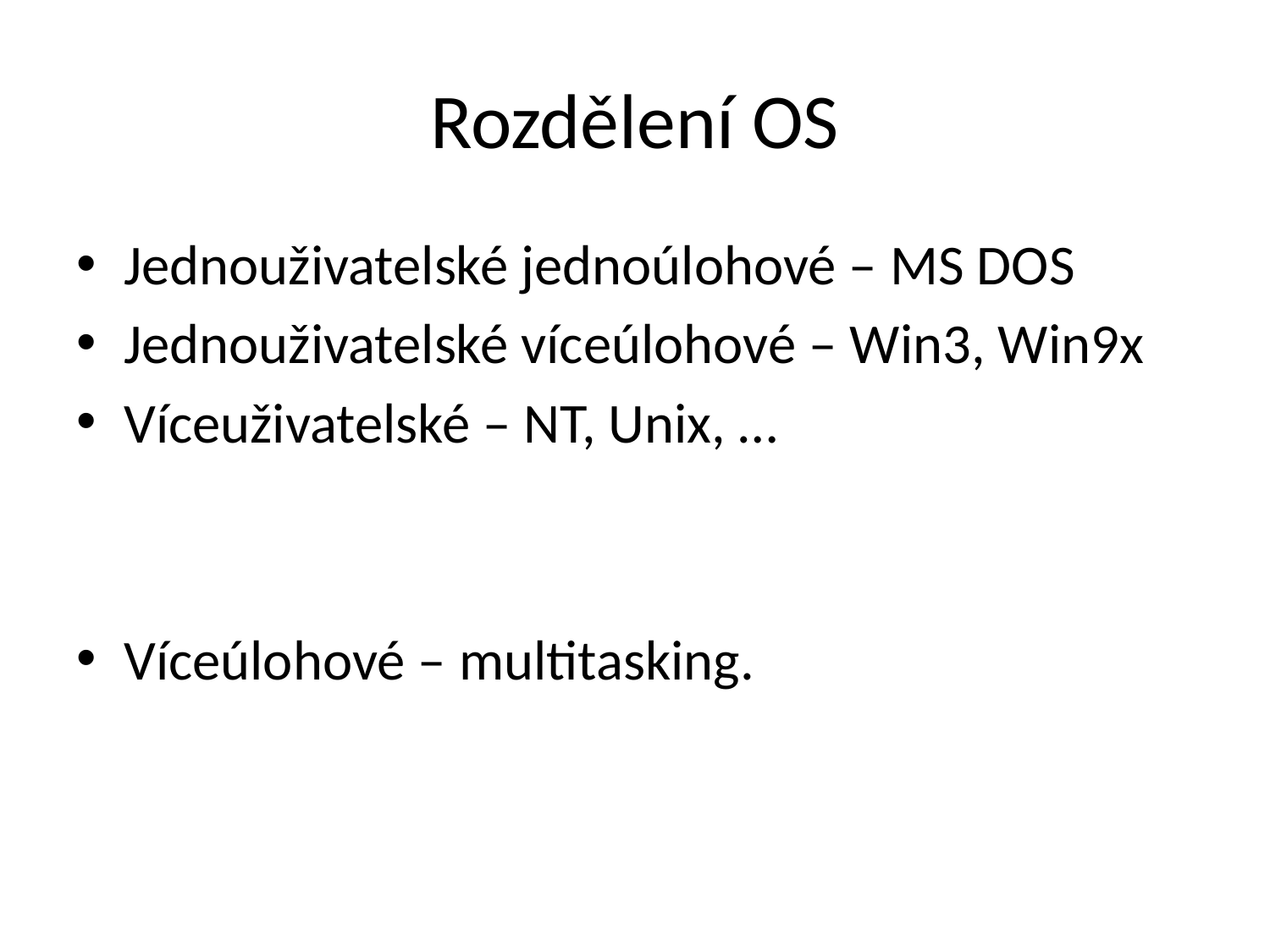

# Rozdělení OS
Jednouživatelské jednoúlohové – MS DOS
Jednouživatelské víceúlohové – Win3, Win9x
Víceuživatelské – NT, Unix, …

Víceúlohové – multitasking.